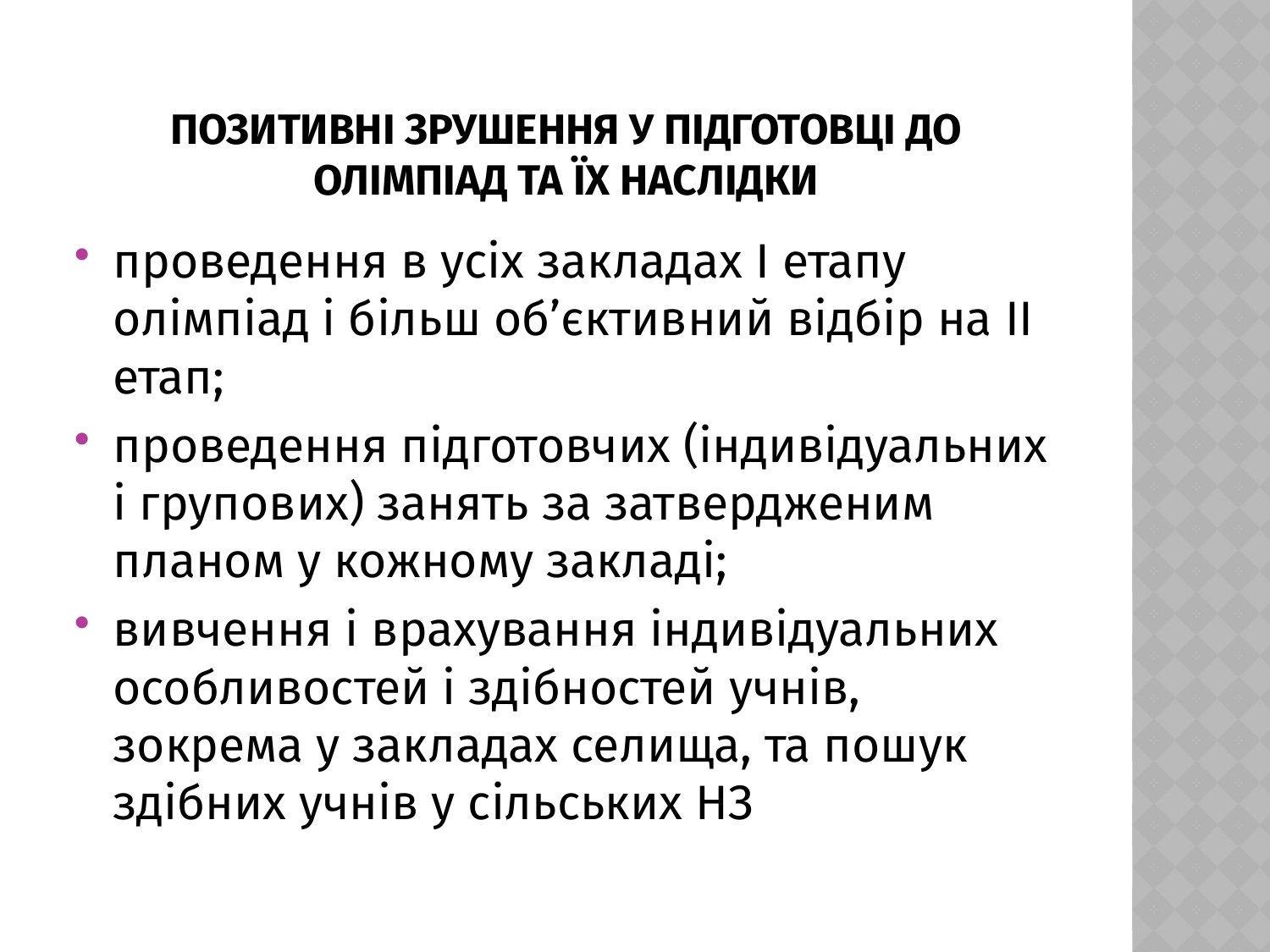

# Позитивні зрушення у підготовці до олімпіад та їх наслідки
проведення в усіх закладах І етапу олімпіад і більш об’єктивний відбір на ІІ етап;
проведення підготовчих (індивідуальних і групових) занять за затвердженим планом у кожному закладі;
вивчення і врахування індивідуальних особливостей і здібностей учнів, зокрема у закладах селища, та пошук здібних учнів у сільських НЗ